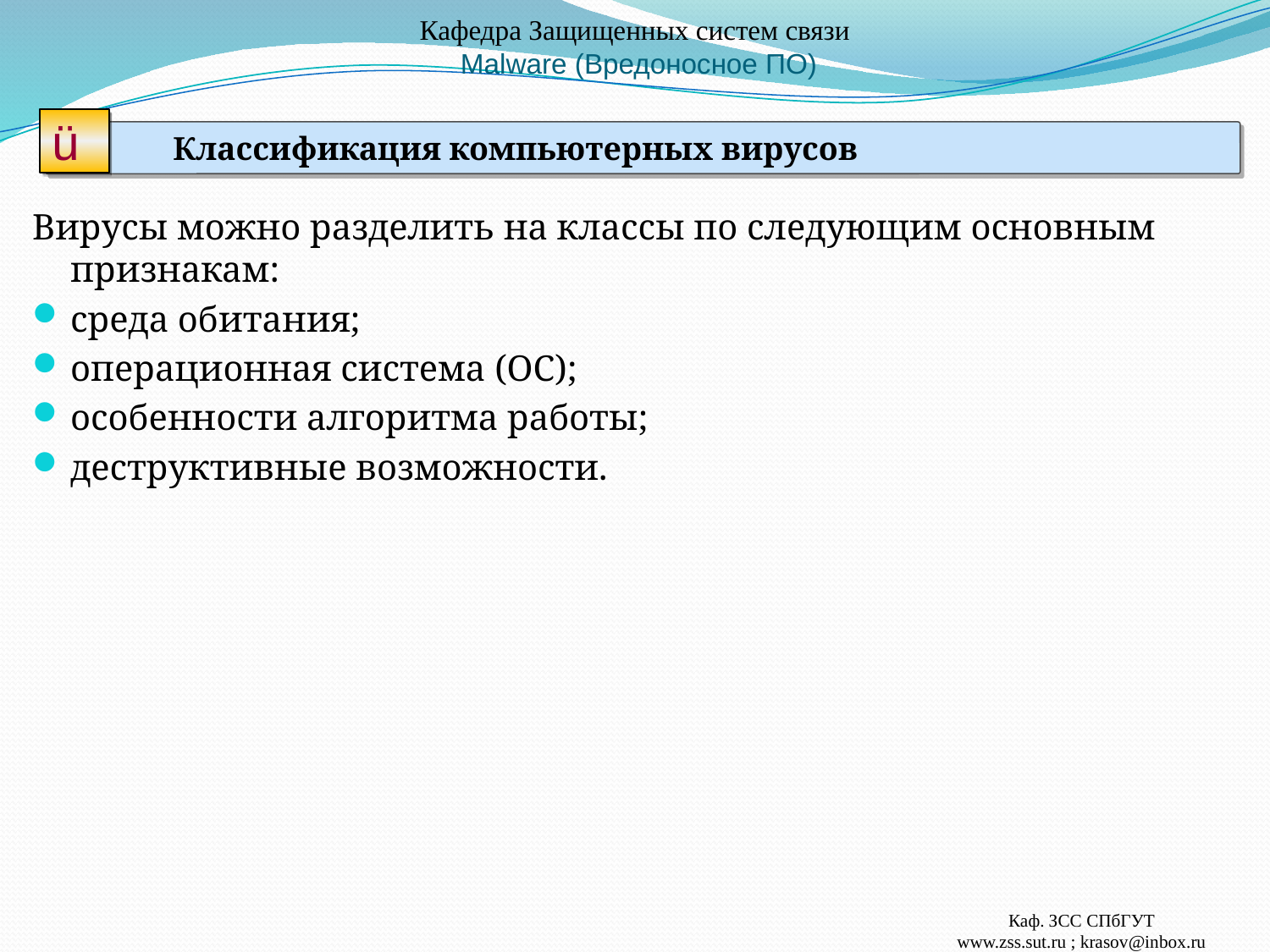

# Кафедра Защищенных систем связи Malware (Вредоносное ПО)
ü
Классификация компьютерных вирусов
Вирусы можно разделить на классы по следующим основным признакам:
среда обитания;
операционная система (ОС);
особенности алгоритма работы;
деструктивные возможности.
Каф. ЗСС СПбГУТ
www.zss.sut.ru ; krasov@inbox.ru